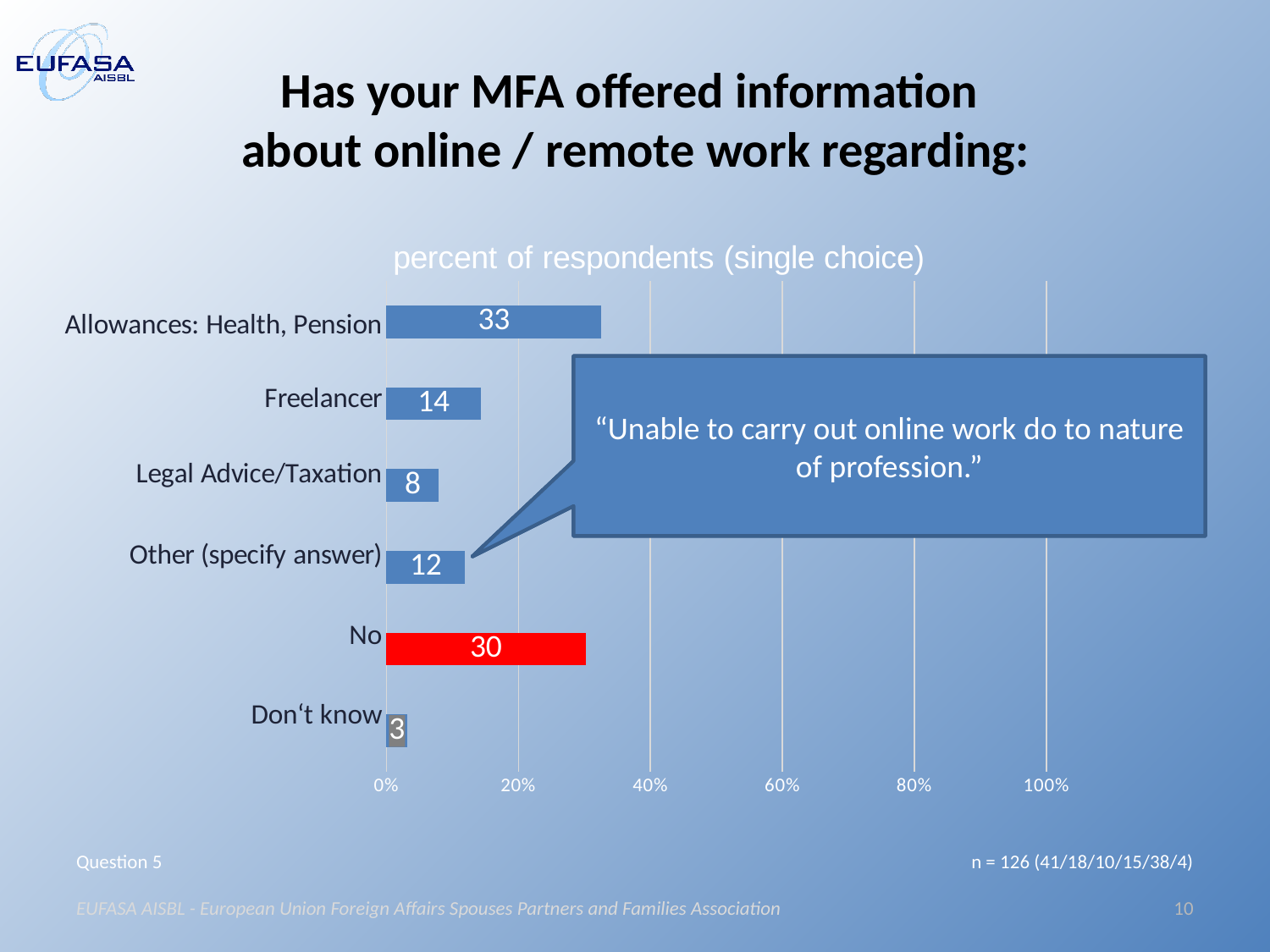

# Has your MFA offered information about online / remote work regarding:

### Chart

| Category | Gezählter Wert=1 |
|---|---|
| Allowances: Health, Pension | 32.54 |
| Freelancing | 14.29 |
| Legal Advice | 7.94 |
| Other (specify answer) | 11.9 |
| No | 30.16 |
| Don't know | 3.17 |
“I haven't asked but I should have asked because legal, health insurance and pension advice would have helped even if bilateral agreement exists.”
“We've been warned about the risks and possible implications, nothing specific since the subject seems to be very complex.”
“Unable to carry out online work do to nature of profession.”
Question 5
n = 126 (41/18/10/15/38/4)
EUFASA AISBL - European Union Foreign Affairs Spouses Partners and Families Association
10